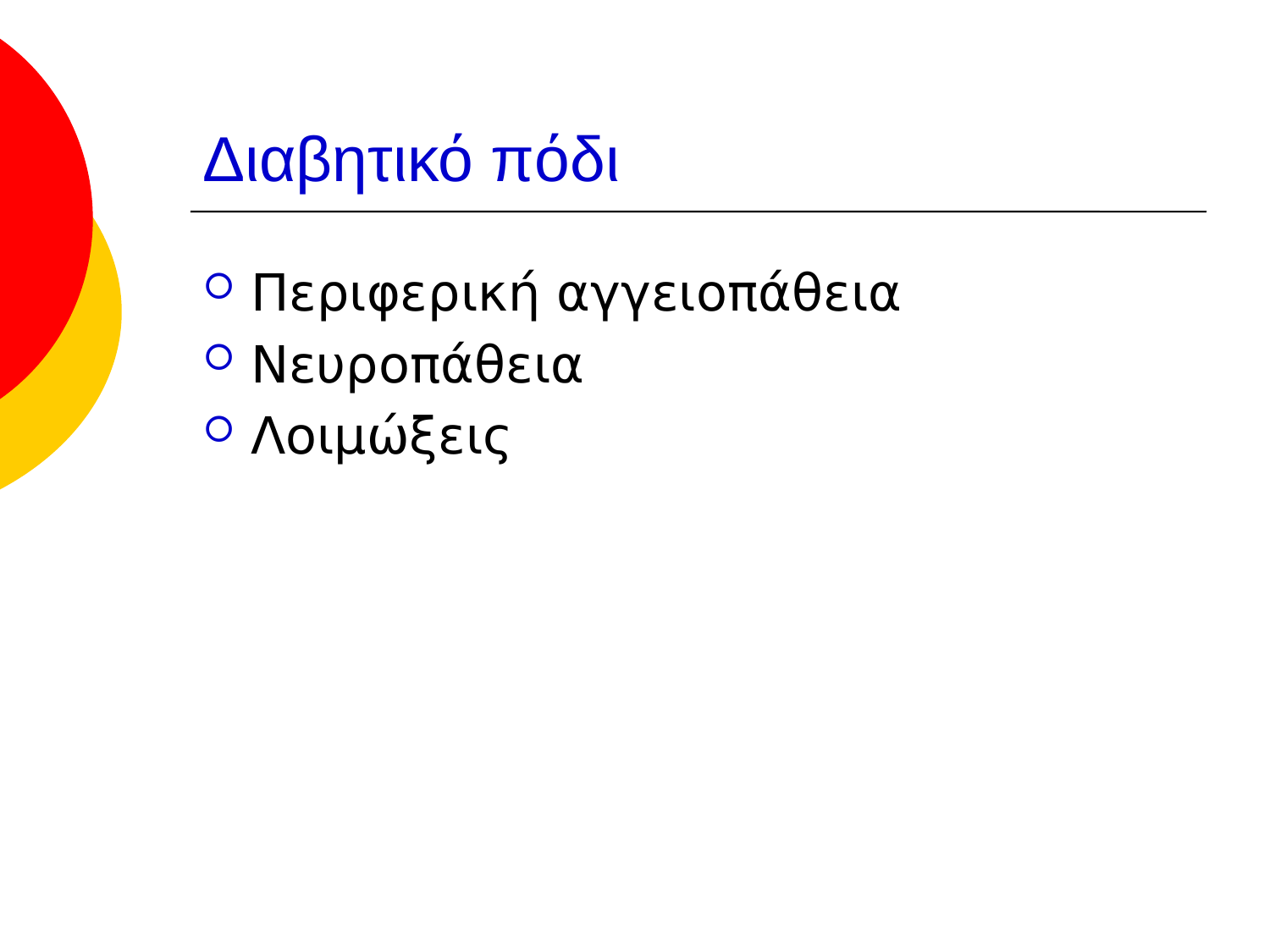

# Διαβητικό πόδι
Περιφερική αγγειοπάθεια
Νευροπάθεια
Λοιμώξεις